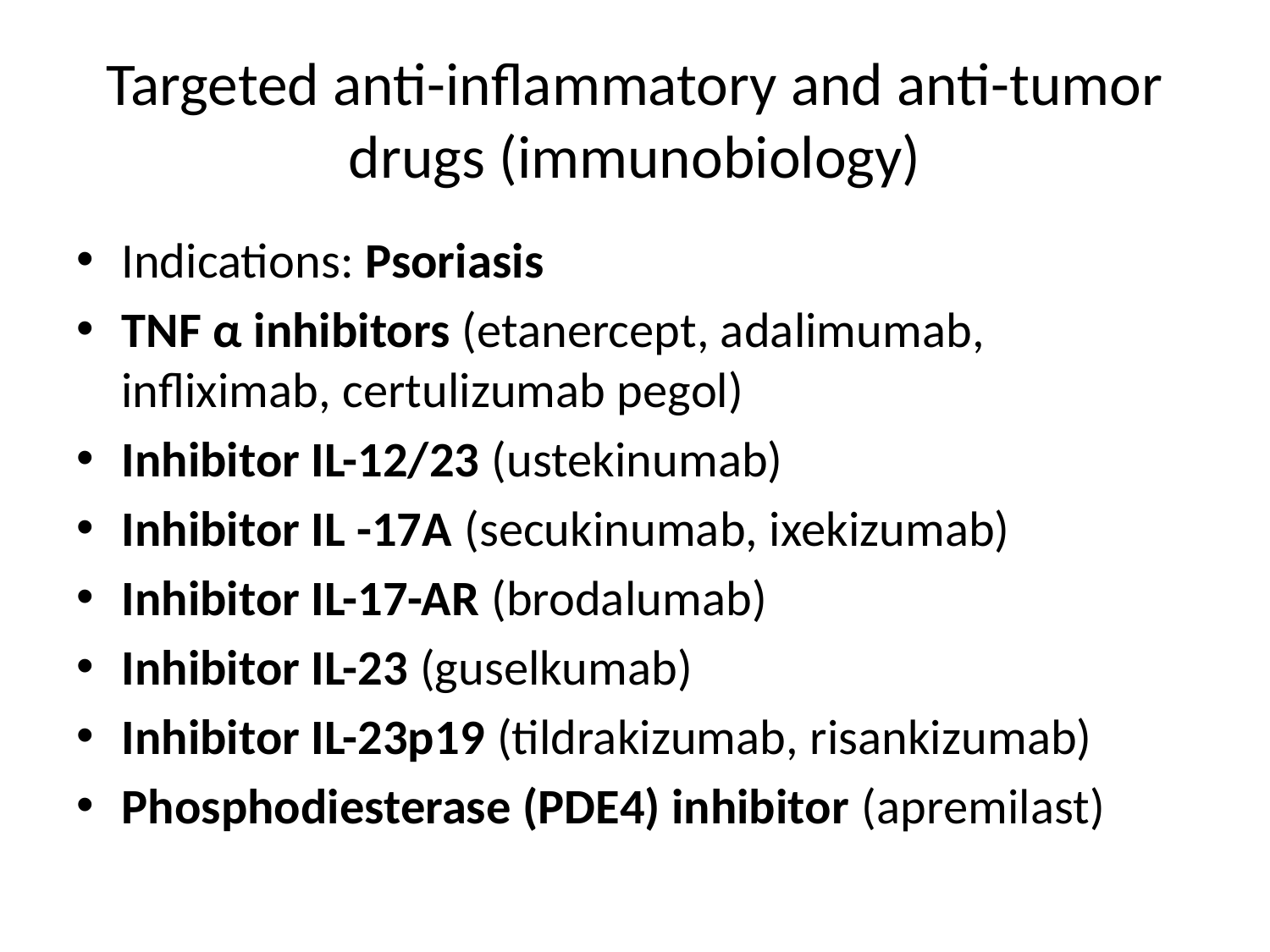

# Targeted anti-inflammatory and anti-tumor drugs (immunobiology)
Indications: Psoriasis
TNF α inhibitors (etanercept, adalimumab, infliximab, certulizumab pegol)
Inhibitor IL-12/23 (ustekinumab)
Inhibitor IL -17A (secukinumab, ixekizumab)
Inhibitor IL-17-AR (brodalumab)
Inhibitor IL-23 (guselkumab)
Inhibitor IL-23p19 (tildrakizumab, risankizumab)
Phosphodiesterase (PDE4) inhibitor (apremilast)